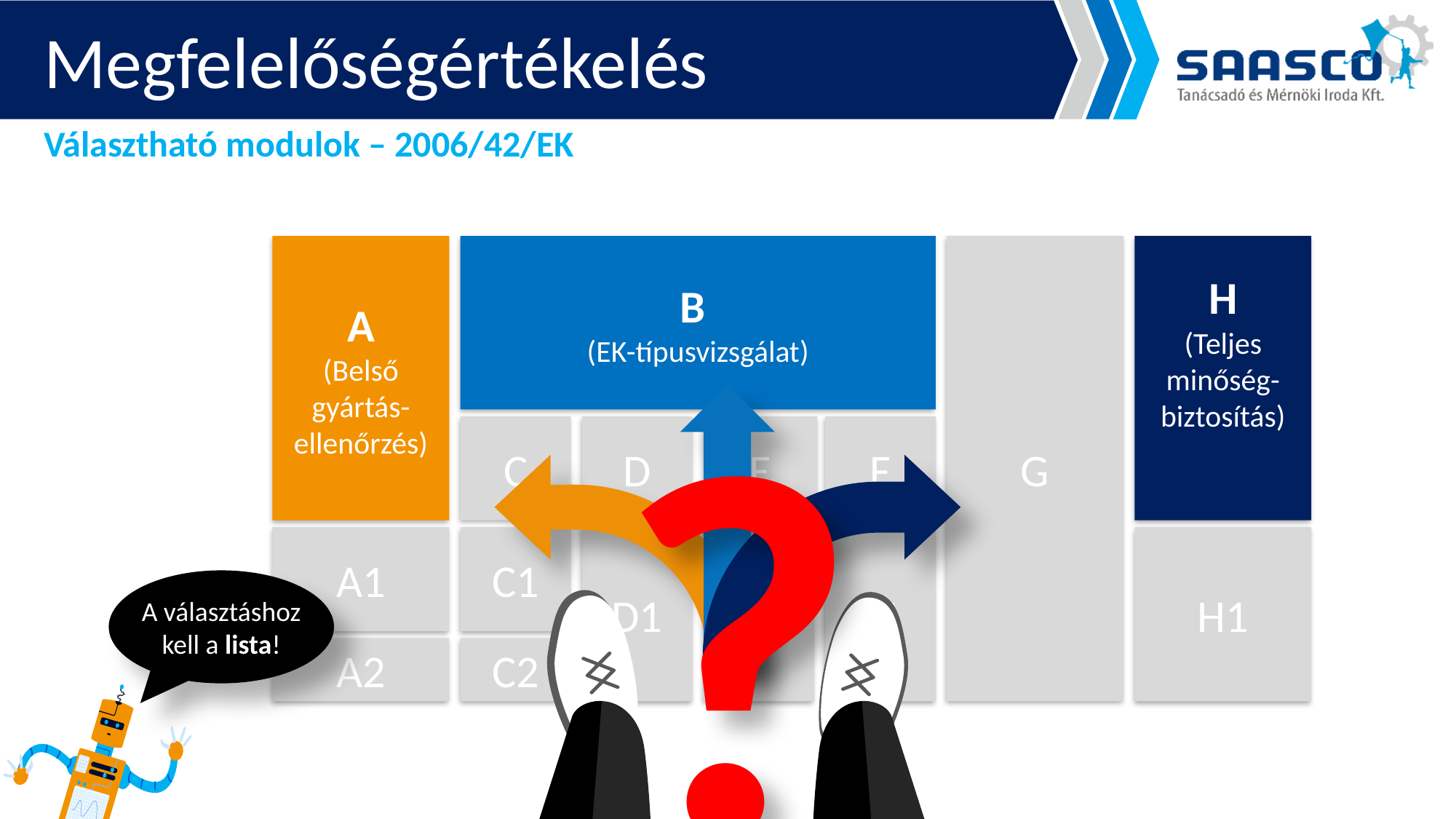

Megfelelőségértékelés
Választható modulok – 2006/42/EK
A
(Belső gyártás-ellenőrzés)
B
(EK-típusvizsgálat)
G
H
(Teljes minőség-biztosítás)

?

C
D
E
F
A1
C1
D1
E1
F1
H1
A választáshoz kell a lista!

A2
C2